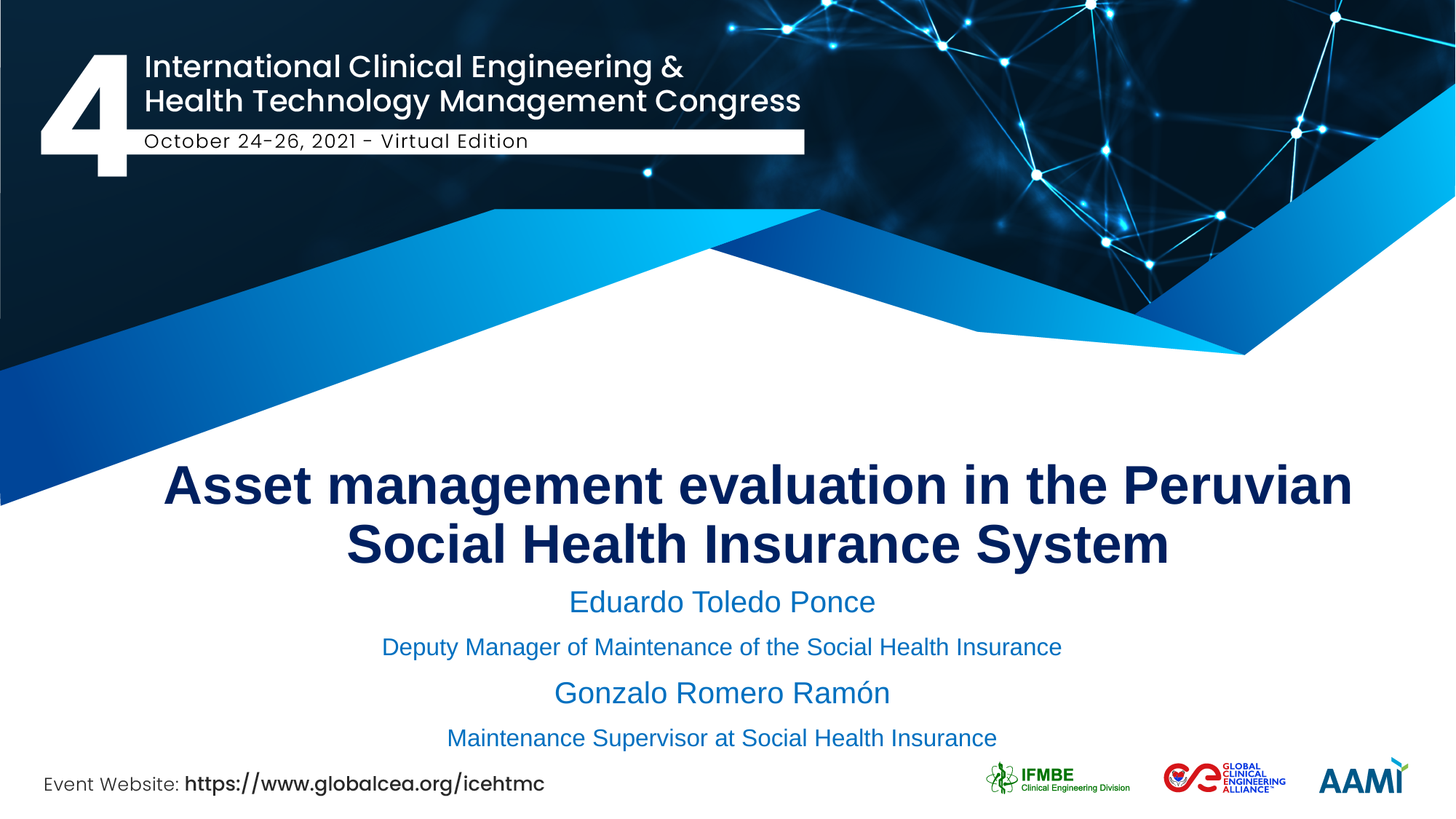

# Asset management evaluation in the Peruvian Social Health Insurance System
Eduardo Toledo Ponce
Deputy Manager of Maintenance of the Social Health Insurance
Gonzalo Romero Ramón
Maintenance Supervisor at Social Health Insurance